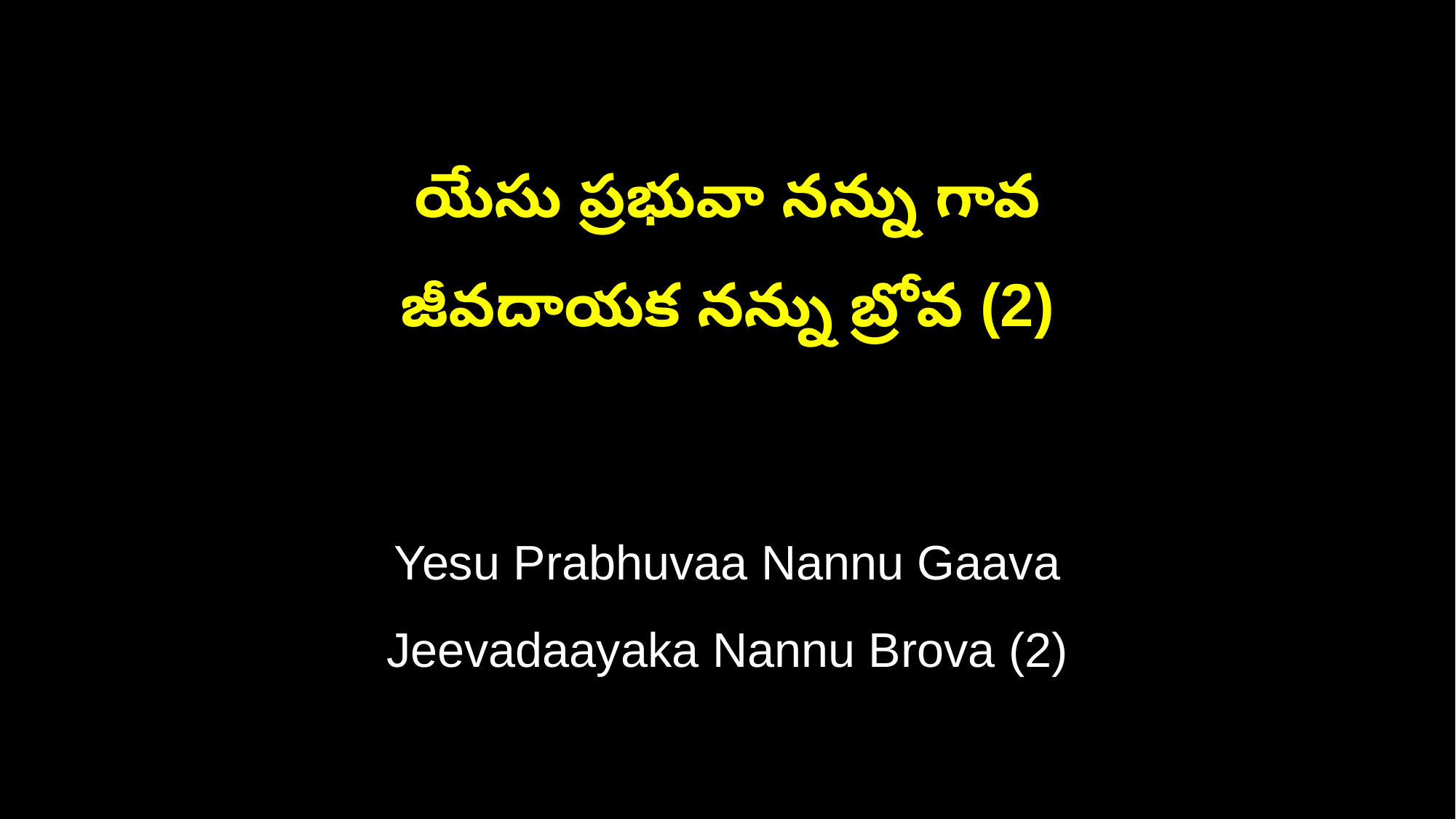

యేసు ప్రభువా నన్ను గావ
జీవదాయక నన్ను బ్రోవ (2)
Yesu Prabhuvaa Nannu Gaava
Jeevadaayaka Nannu Brova (2)